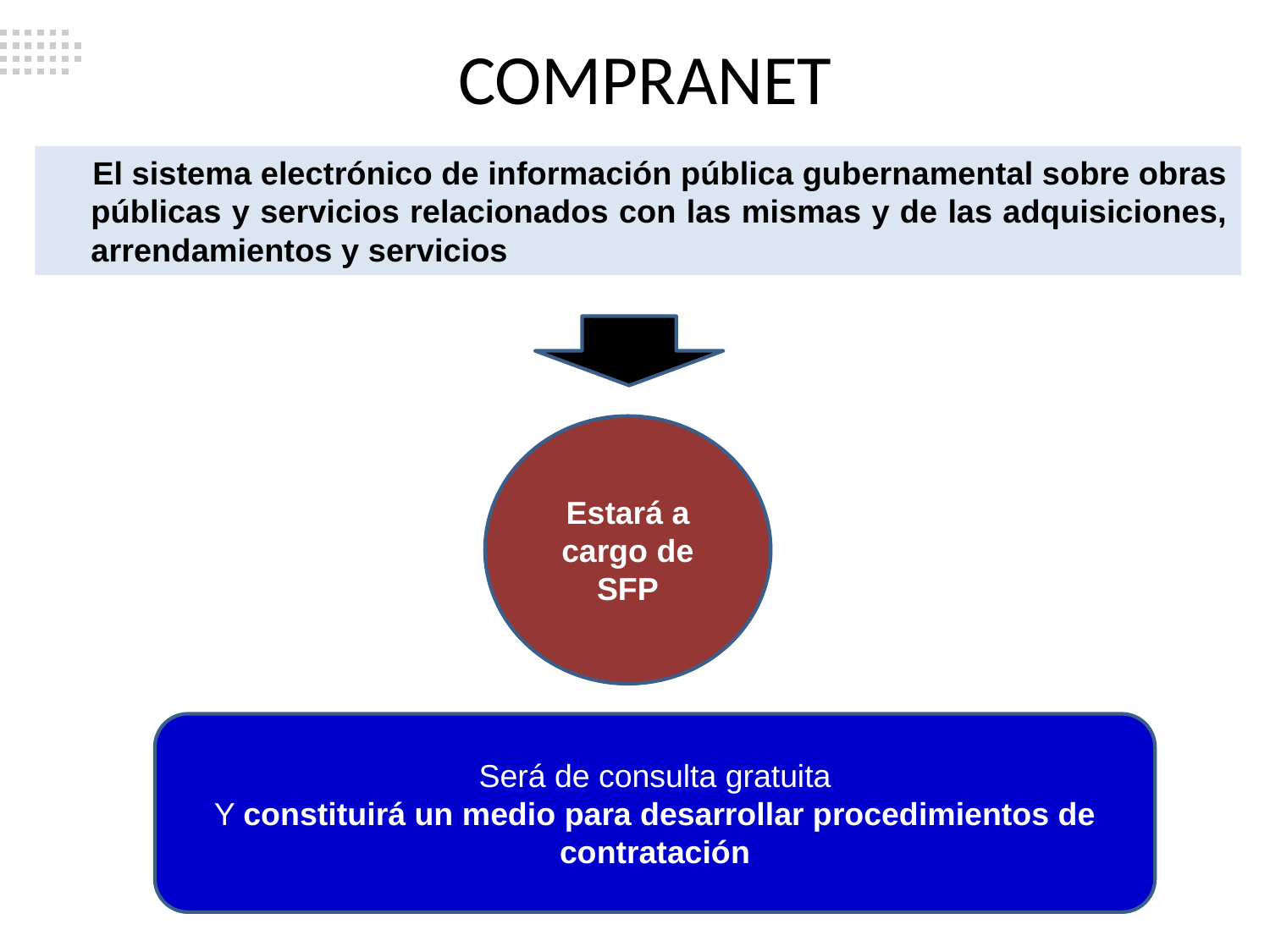

COMPRANET
     El sistema electrónico de información pública gubernamental sobre obras públicas y servicios relacionados con las mismas y de las adquisiciones, arrendamientos y servicios

Estará a cargo de
SFP
Será de consulta gratuita
Y constituirá un medio para desarrollar procedimientos de contratación